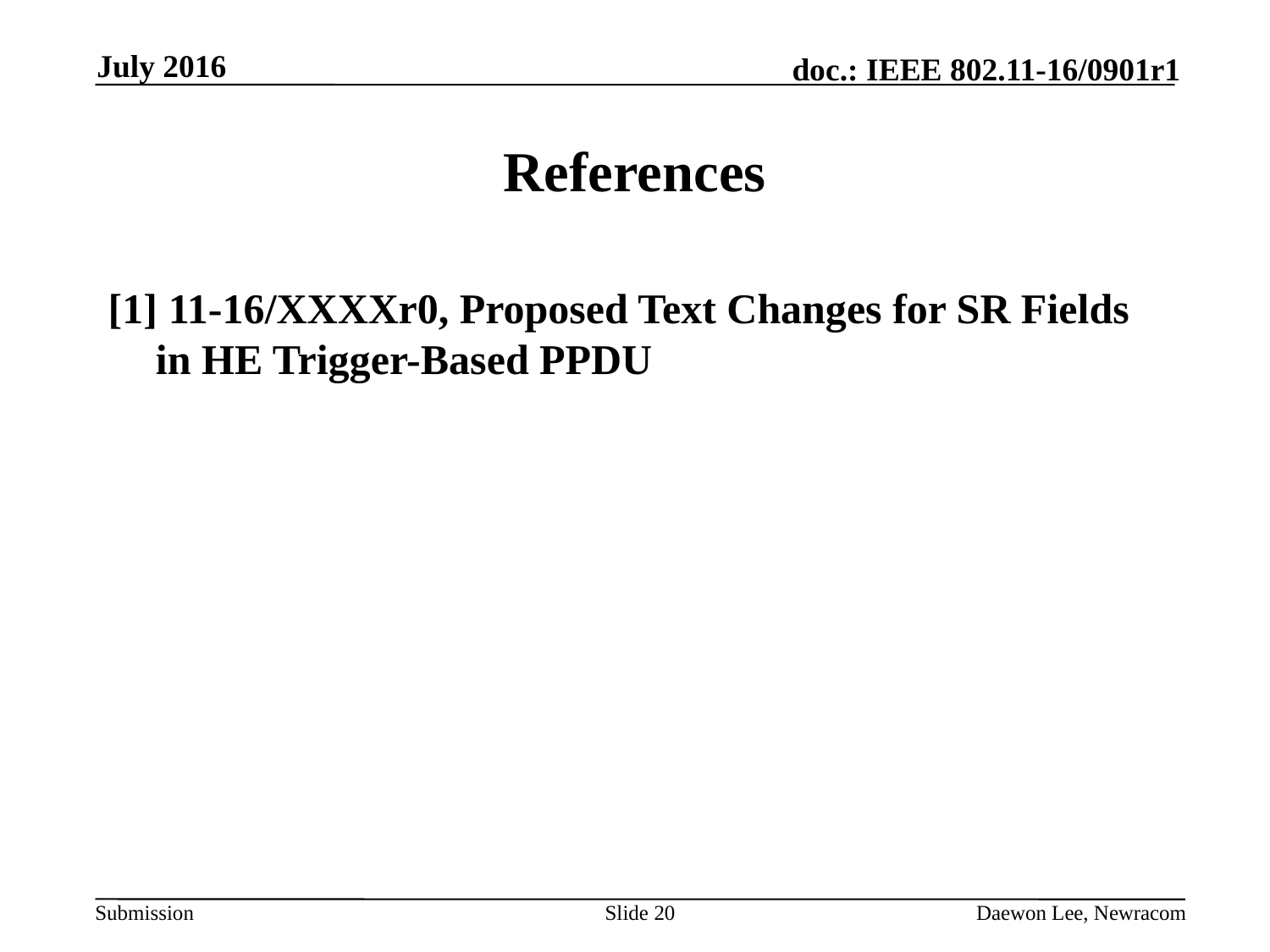

July 2016
# References
[1] 11-16/XXXXr0, Proposed Text Changes for SR Fields in HE Trigger-Based PPDU
Slide 20
Daewon Lee, Newracom